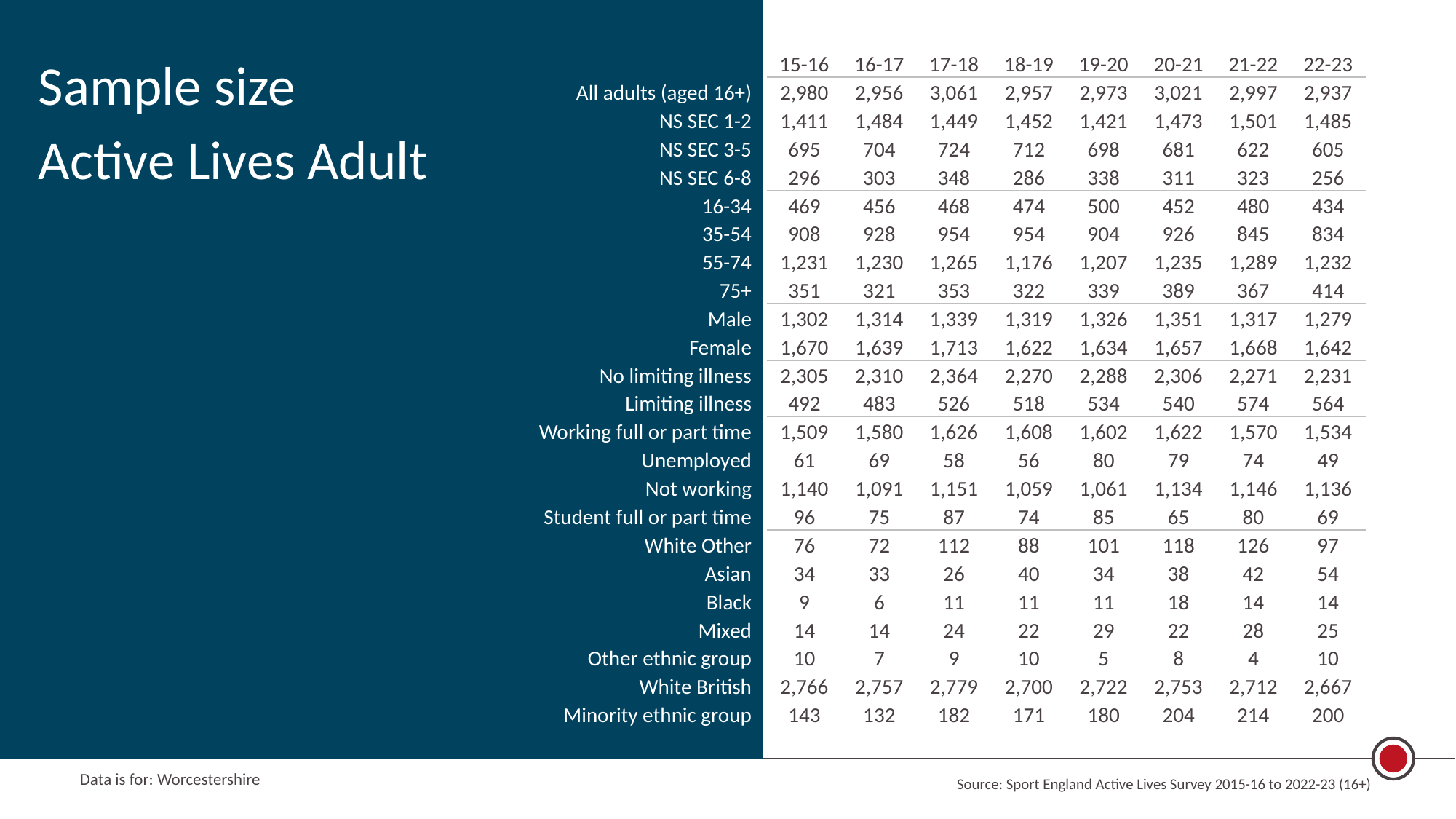

|  | 15-16 | 16-17 | 17-18 | 18-19 | 19-20 | 20-21 | 21-22 | 22-23 |
| --- | --- | --- | --- | --- | --- | --- | --- | --- |
| All adults (aged 16+) | 2,980 | 2,956 | 3,061 | 2,957 | 2,973 | 3,021 | 2,997 | 2,937 |
| NS SEC 1-2 | 1,411 | 1,484 | 1,449 | 1,452 | 1,421 | 1,473 | 1,501 | 1,485 |
| NS SEC 3-5 | 695 | 704 | 724 | 712 | 698 | 681 | 622 | 605 |
| NS SEC 6-8 | 296 | 303 | 348 | 286 | 338 | 311 | 323 | 256 |
| 16-34 | 469 | 456 | 468 | 474 | 500 | 452 | 480 | 434 |
| 35-54 | 908 | 928 | 954 | 954 | 904 | 926 | 845 | 834 |
| 55-74 | 1,231 | 1,230 | 1,265 | 1,176 | 1,207 | 1,235 | 1,289 | 1,232 |
| 75+ | 351 | 321 | 353 | 322 | 339 | 389 | 367 | 414 |
| Male | 1,302 | 1,314 | 1,339 | 1,319 | 1,326 | 1,351 | 1,317 | 1,279 |
| Female | 1,670 | 1,639 | 1,713 | 1,622 | 1,634 | 1,657 | 1,668 | 1,642 |
| No limiting illness | 2,305 | 2,310 | 2,364 | 2,270 | 2,288 | 2,306 | 2,271 | 2,231 |
| Limiting illness | 492 | 483 | 526 | 518 | 534 | 540 | 574 | 564 |
| Working full or part time | 1,509 | 1,580 | 1,626 | 1,608 | 1,602 | 1,622 | 1,570 | 1,534 |
| Unemployed | 61 | 69 | 58 | 56 | 80 | 79 | 74 | 49 |
| Not working | 1,140 | 1,091 | 1,151 | 1,059 | 1,061 | 1,134 | 1,146 | 1,136 |
| Student full or part time | 96 | 75 | 87 | 74 | 85 | 65 | 80 | 69 |
| White Other | 76 | 72 | 112 | 88 | 101 | 118 | 126 | 97 |
| Asian | 34 | 33 | 26 | 40 | 34 | 38 | 42 | 54 |
| Black | 9 | 6 | 11 | 11 | 11 | 18 | 14 | 14 |
| Mixed | 14 | 14 | 24 | 22 | 29 | 22 | 28 | 25 |
| Other ethnic group | 10 | 7 | 9 | 10 | 5 | 8 | 4 | 10 |
| White British | 2,766 | 2,757 | 2,779 | 2,700 | 2,722 | 2,753 | 2,712 | 2,667 |
| Minority ethnic group | 143 | 132 | 182 | 171 | 180 | 204 | 214 | 200 |